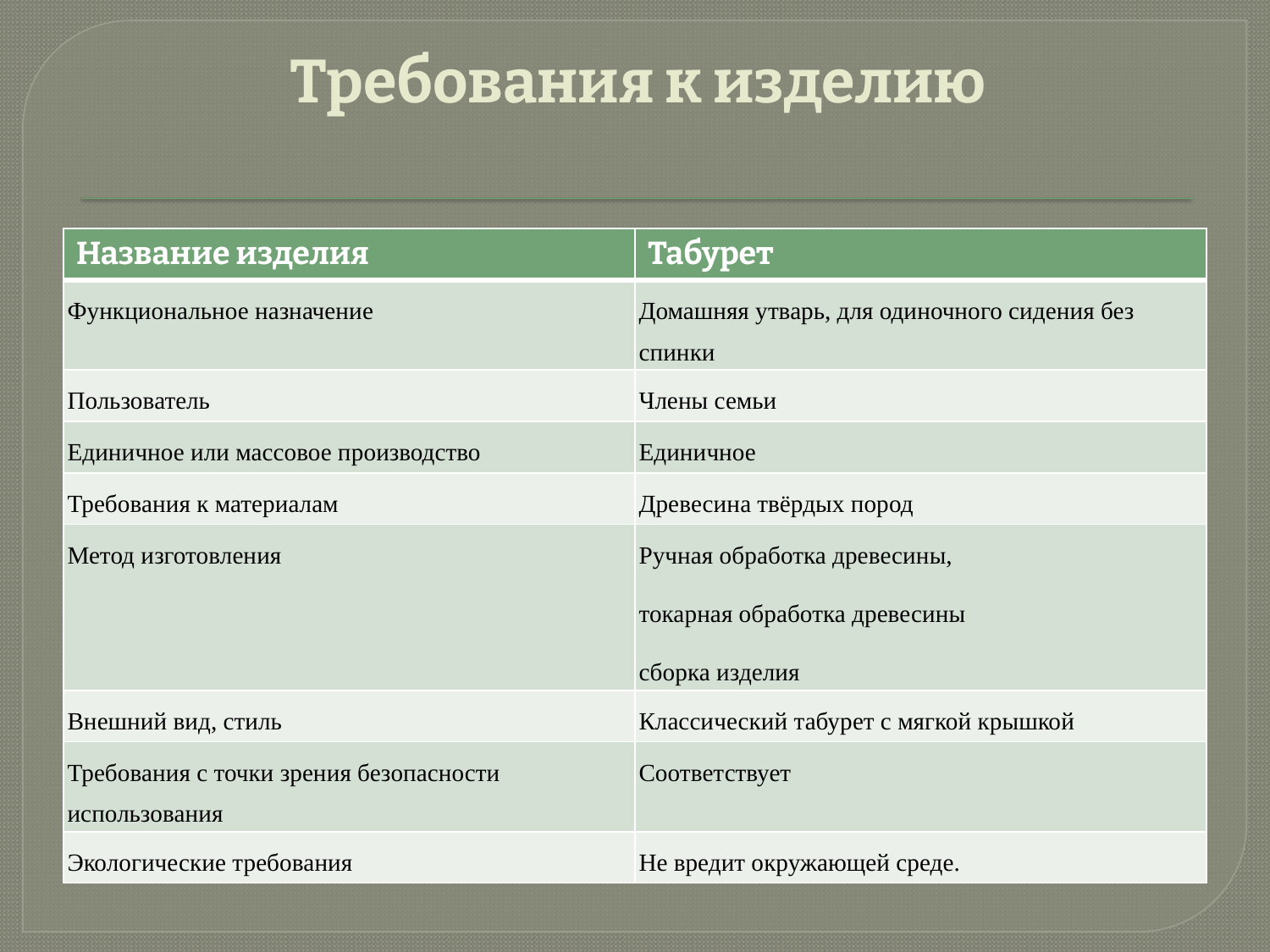

# Требования к изделию
| Название изделия | Табурет |
| --- | --- |
| Функциональное назначение | Домашняя утварь, для одиночного сидения без спинки |
| Пользователь | Члены семьи |
| Единичное или массовое производство | Единичное |
| Требования к материалам | Древесина твёрдых пород |
| Метод изготовления | Ручная обработка древесины, токарная обработка древесины сборка изделия |
| Внешний вид, стиль | Классический табурет с мягкой крышкой |
| Требования с точки зрения безопасности использования | Соответствует |
| Экологические требования | Не вредит окружающей среде. |